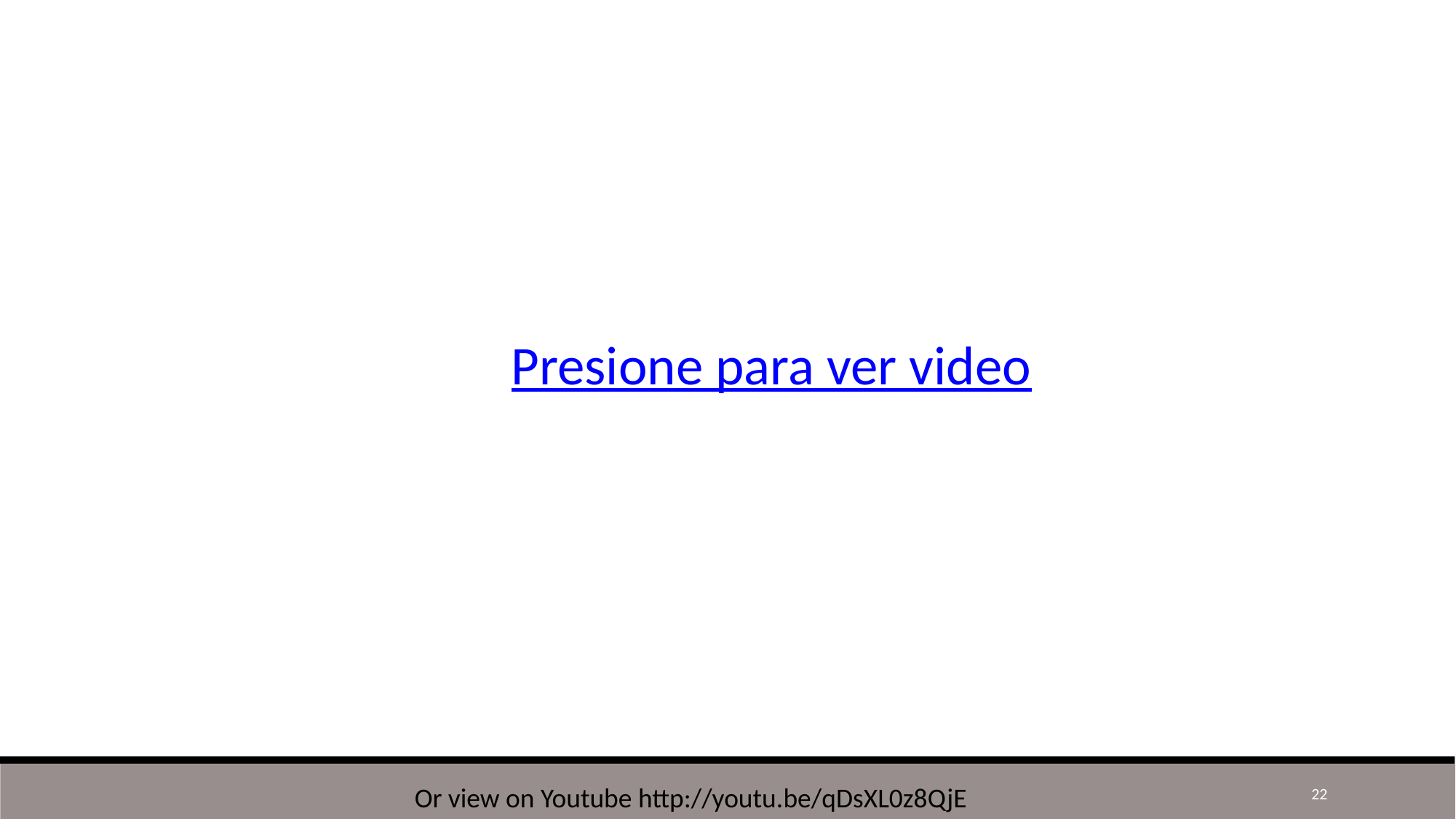

Presione para ver video
22
Or view on Youtube http://youtu.be/qDsXL0z8QjE